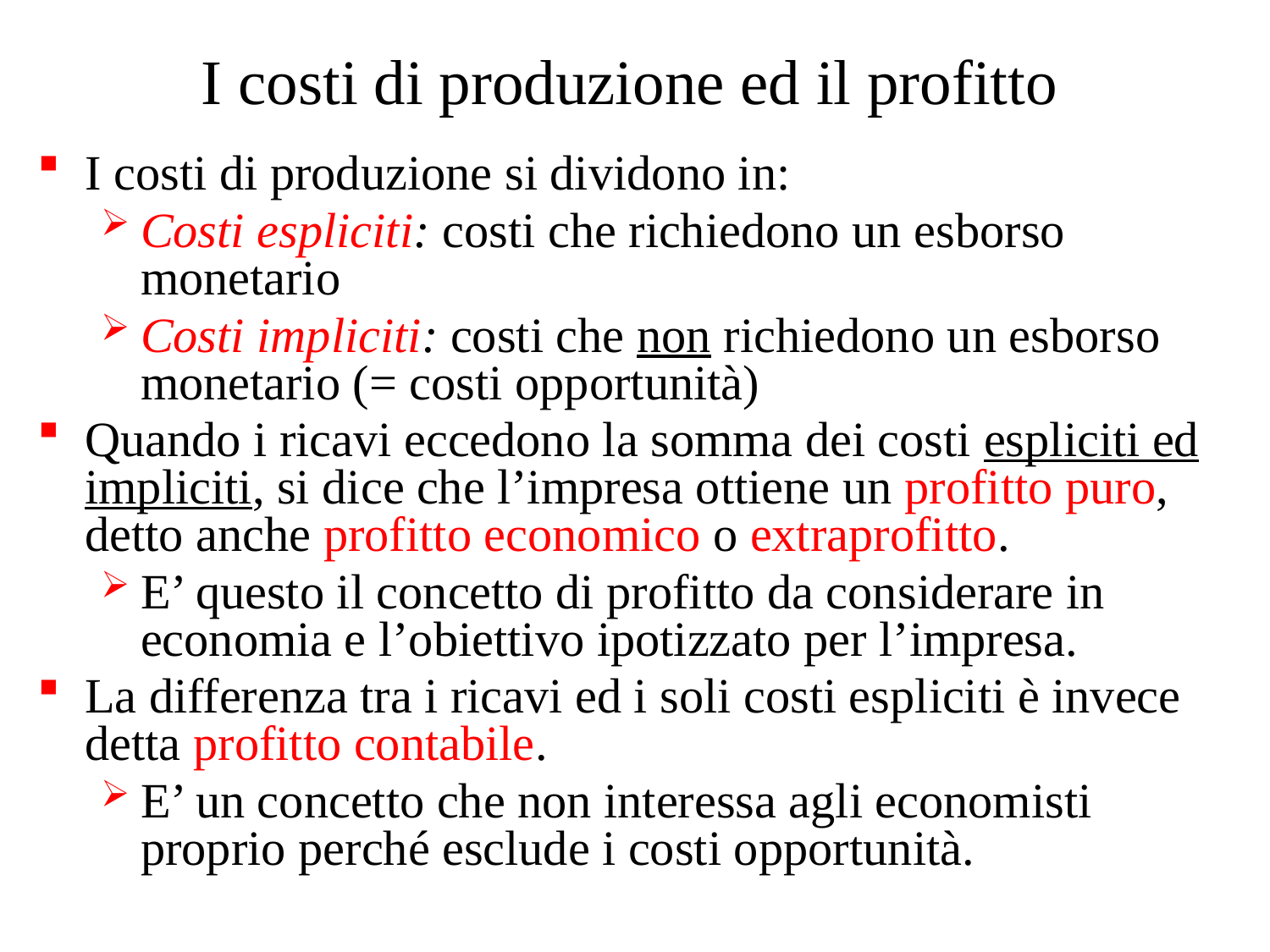

# I costi di produzione ed il profitto
I costi di produzione si dividono in:
Costi espliciti: costi che richiedono un esborso monetario
Costi impliciti: costi che non richiedono un esborso monetario (= costi opportunità)
Quando i ricavi eccedono la somma dei costi espliciti ed impliciti, si dice che l’impresa ottiene un profitto puro, detto anche profitto economico o extraprofitto.
E’ questo il concetto di profitto da considerare in economia e l’obiettivo ipotizzato per l’impresa.
La differenza tra i ricavi ed i soli costi espliciti è invece detta profitto contabile.
E’ un concetto che non interessa agli economisti proprio perché esclude i costi opportunità.